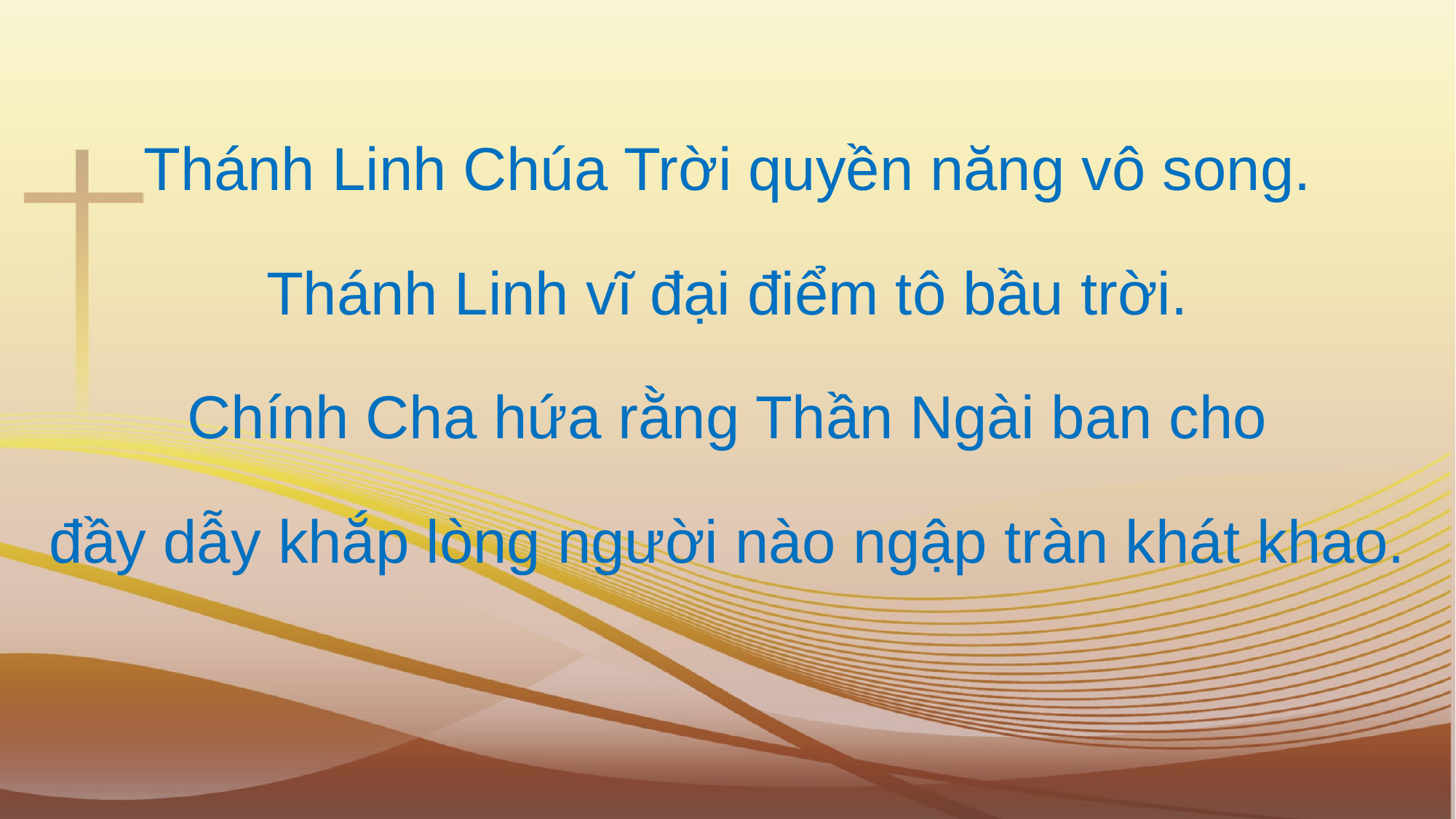

Thánh Linh Chúa Trời quyền năng vô song.
Thánh Linh vĩ đại điểm tô bầu trời.
Chính Cha hứa rằng Thần Ngài ban cho
đầy dẫy khắp lòng người nào ngập tràn khát khao.